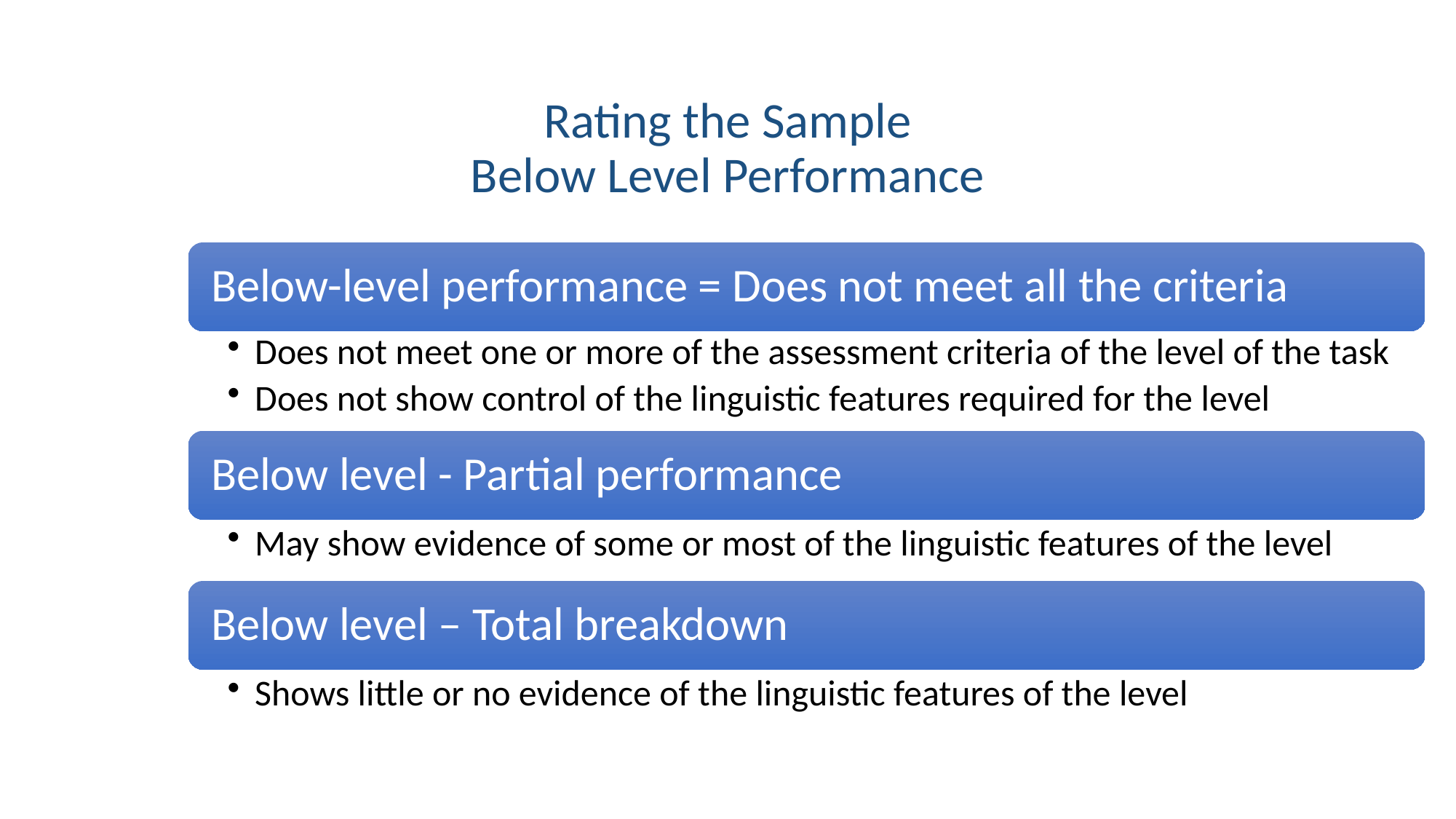

# Rating the Sample Below Level Performance
Below-level performance = Does not meet all the criteria
Does not meet one or more of the assessment criteria of the level of the task
Does not show control of the linguistic features required for the level
Below level - Partial performance
May show evidence of some or most of the linguistic features of the level
Below level – Total breakdown
Shows little or no evidence of the linguistic features of the level